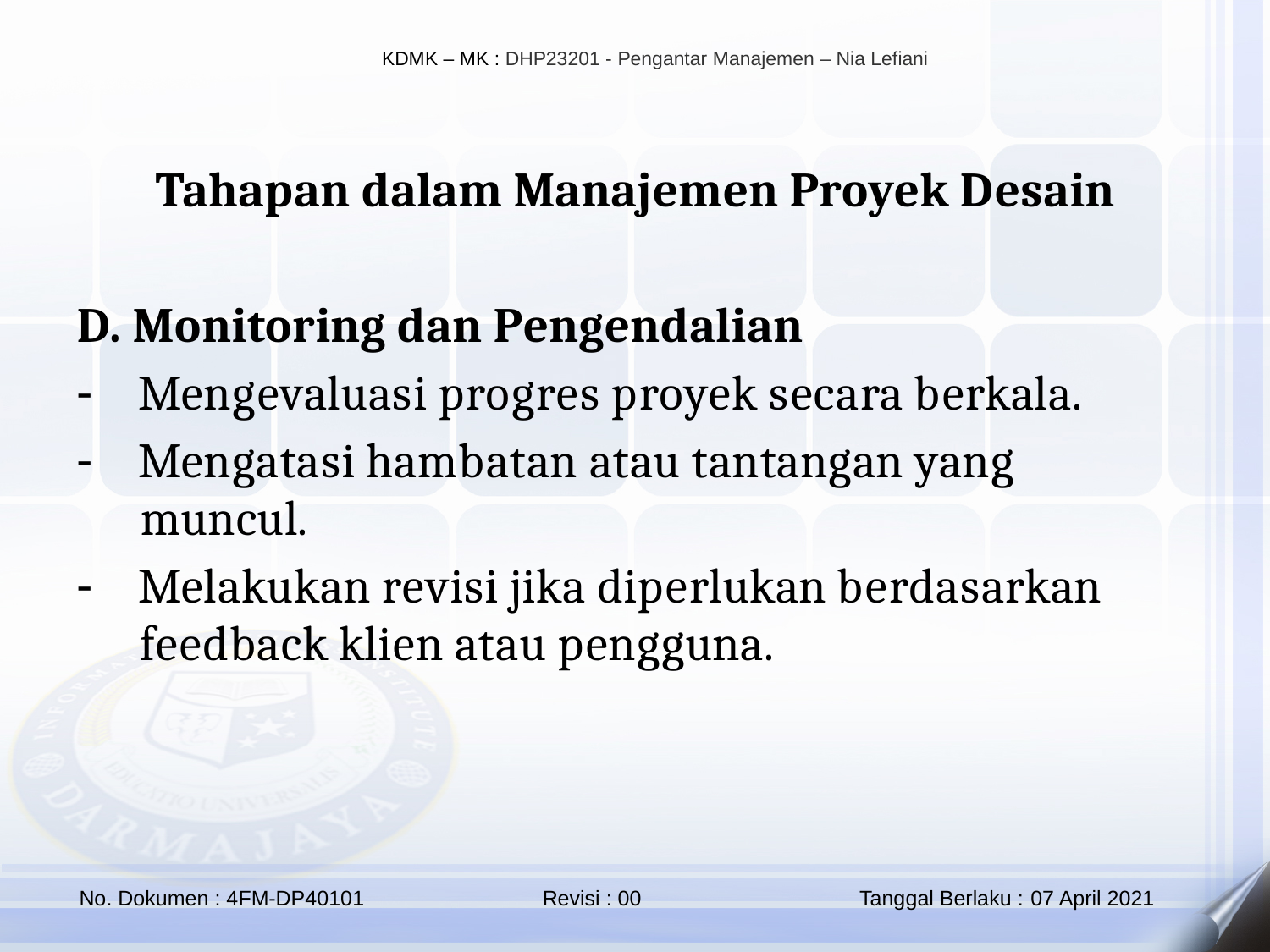

Tahapan dalam Manajemen Proyek Desain

D. Monitoring dan Pengendalian
Mengevaluasi progres proyek secara berkala.
Mengatasi hambatan atau tantangan yang muncul.
Melakukan revisi jika diperlukan berdasarkan feedback klien atau pengguna.